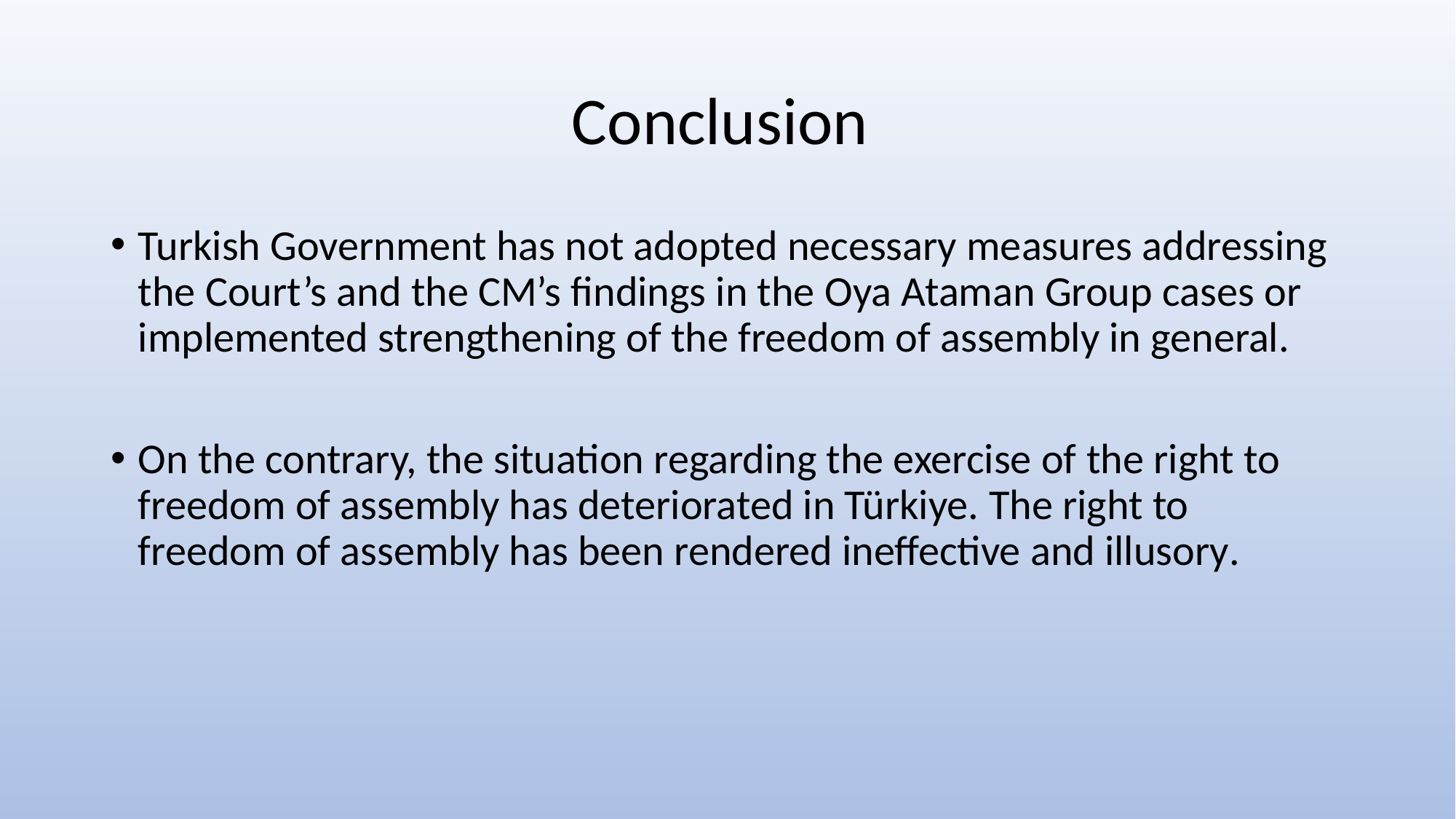

# Conclusion
Turkish Government has not adopted necessary measures addressing the Court’s and the CM’s findings in the Oya Ataman Group cases or implemented strengthening of the freedom of assembly in general.

On the contrary, the situation regarding the exercise of the right to freedom of assembly has deteriorated in Türkiye. The right to freedom of assembly has been rendered ineffective and illusory.